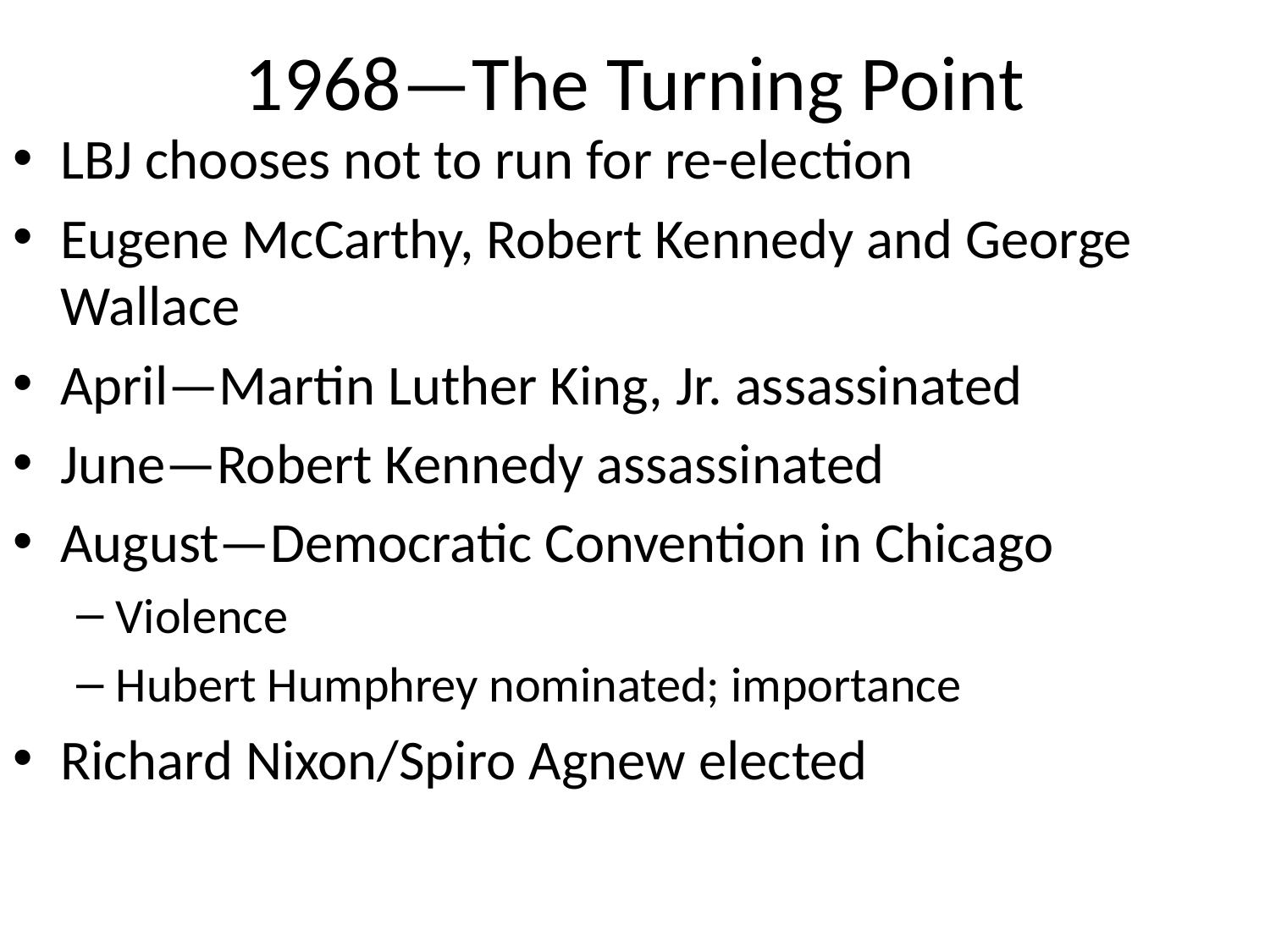

# 1968—The Turning Point
LBJ chooses not to run for re-election
Eugene McCarthy, Robert Kennedy and George Wallace
April—Martin Luther King, Jr. assassinated
June—Robert Kennedy assassinated
August—Democratic Convention in Chicago
Violence
Hubert Humphrey nominated; importance
Richard Nixon/Spiro Agnew elected